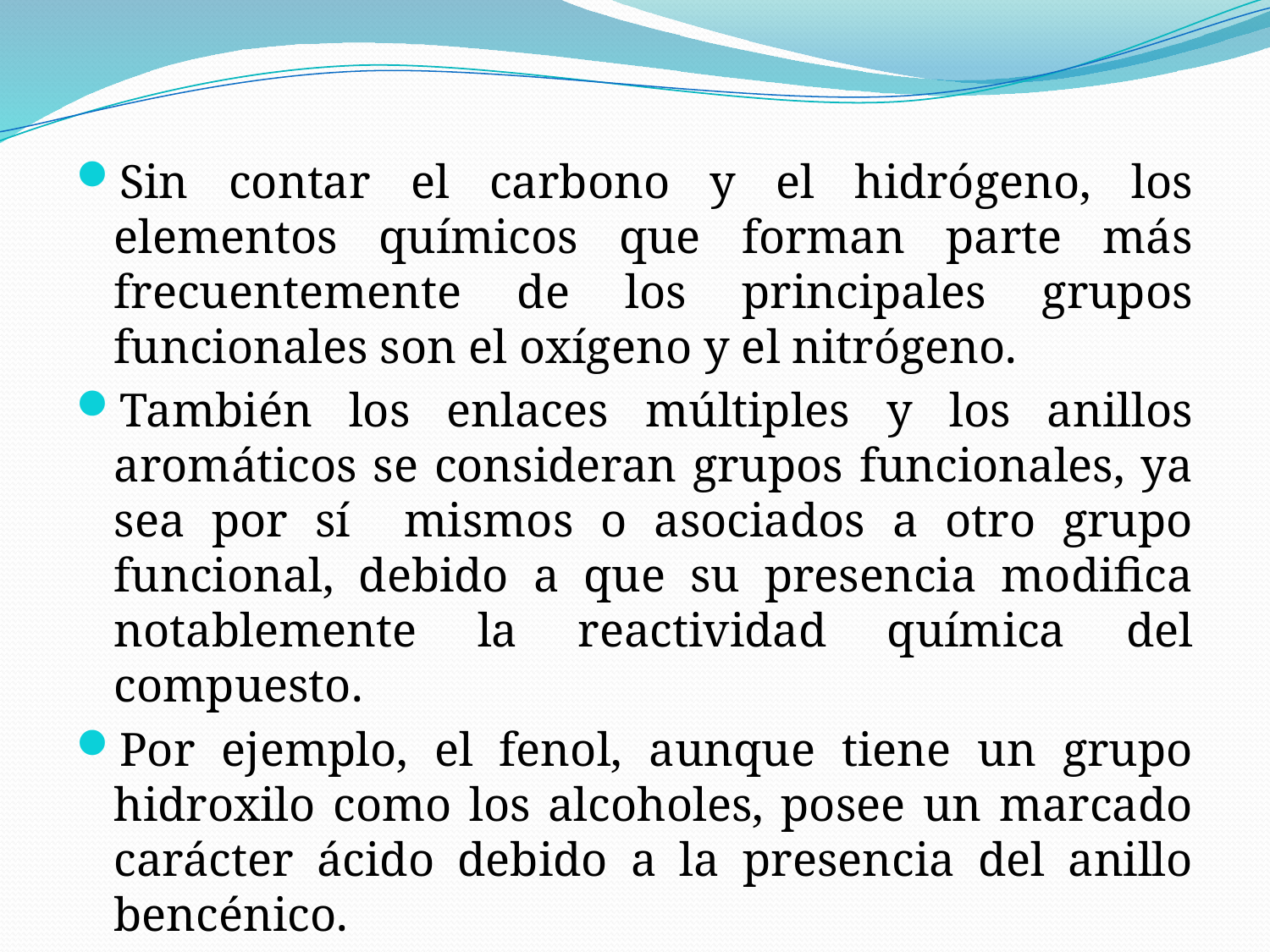

Sin contar el carbono y el hidrógeno, los elementos químicos que forman parte más frecuentemente de los principales grupos funcionales son el oxígeno y el nitrógeno.
También los enlaces múltiples y los anillos aromáticos se consideran grupos funcionales, ya sea por sí  mismos o asociados a otro grupo funcional, debido a que su presencia modifica notablemente la reactividad química del compuesto.
Por ejemplo, el fenol, aunque tiene un grupo hidroxilo como los alcoholes, posee un marcado carácter ácido debido a la presencia del anillo bencénico.